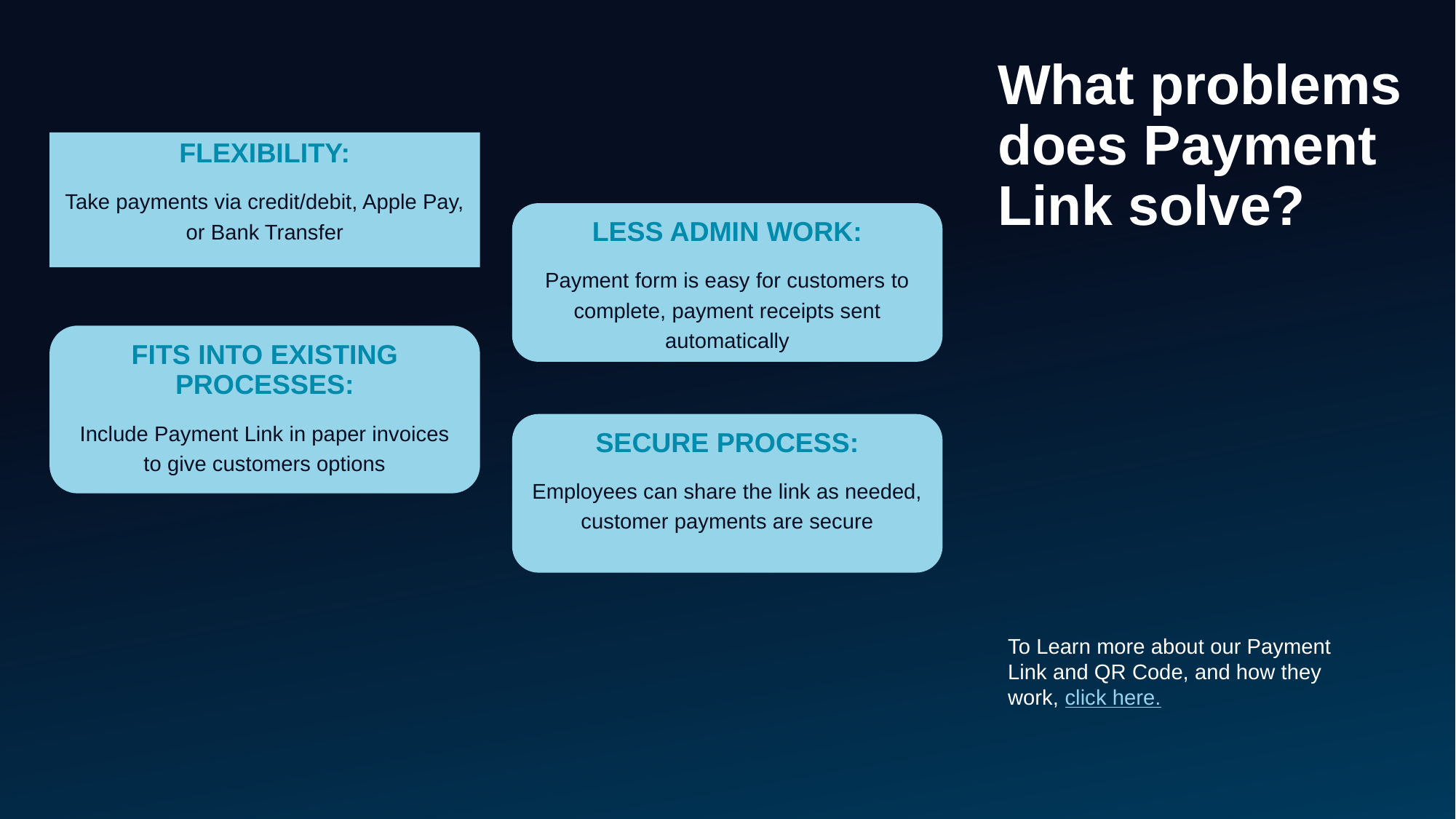

# What problems does Payment Link solve?
FLEXIBILITY:
Take payments via credit/debit, Apple Pay, or Bank Transfer
LESS ADMIN WORK:
Payment form is easy for customers to complete, payment receipts sent automatically
FITS INTO EXISTING PROCESSES:
Include Payment Link in paper invoices to give customers options
SECURE PROCESS:
Employees can share the link as needed, customer payments are secure
To Learn more about our Payment Link and QR Code, and how they work, click here.